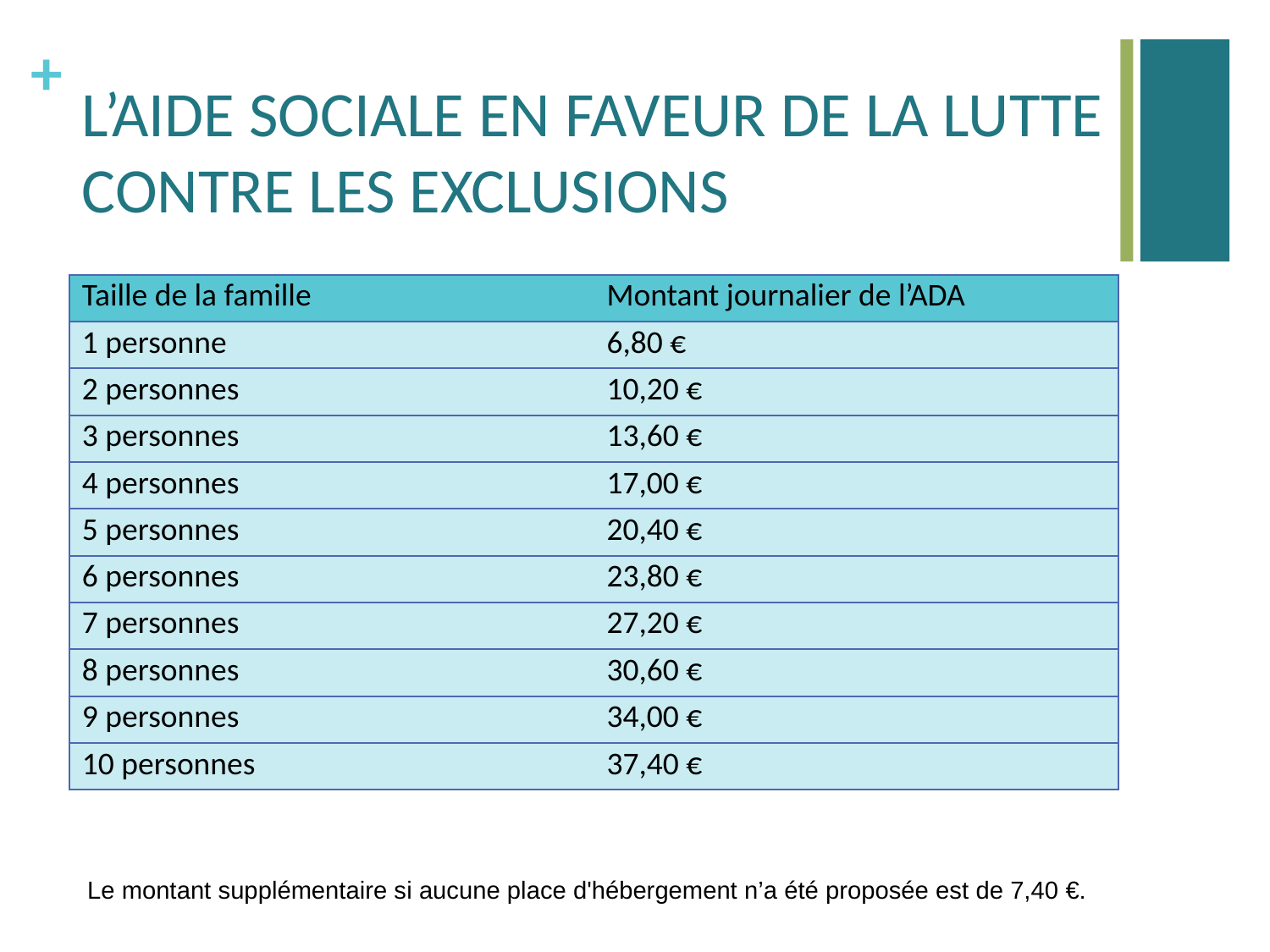

# L’AIDE SOCIALE EN FAVEUR DE LA LUTTE CONTRE LES EXCLUSIONS
| Taille de la famille | Montant journalier de l’ADA |
| --- | --- |
| 1 personne | 6,80 € |
| 2 personnes | 10,20 € |
| 3 personnes | 13,60 € |
| 4 personnes | 17,00 € |
| 5 personnes | 20,40 € |
| 6 personnes | 23,80 € |
| 7 personnes | 27,20 € |
| 8 personnes | 30,60 € |
| 9 personnes | 34,00 € |
| 10 personnes | 37,40 € |
Le montant supplémentaire si aucune place d'hébergement n’a été proposée est de 7,40 €.